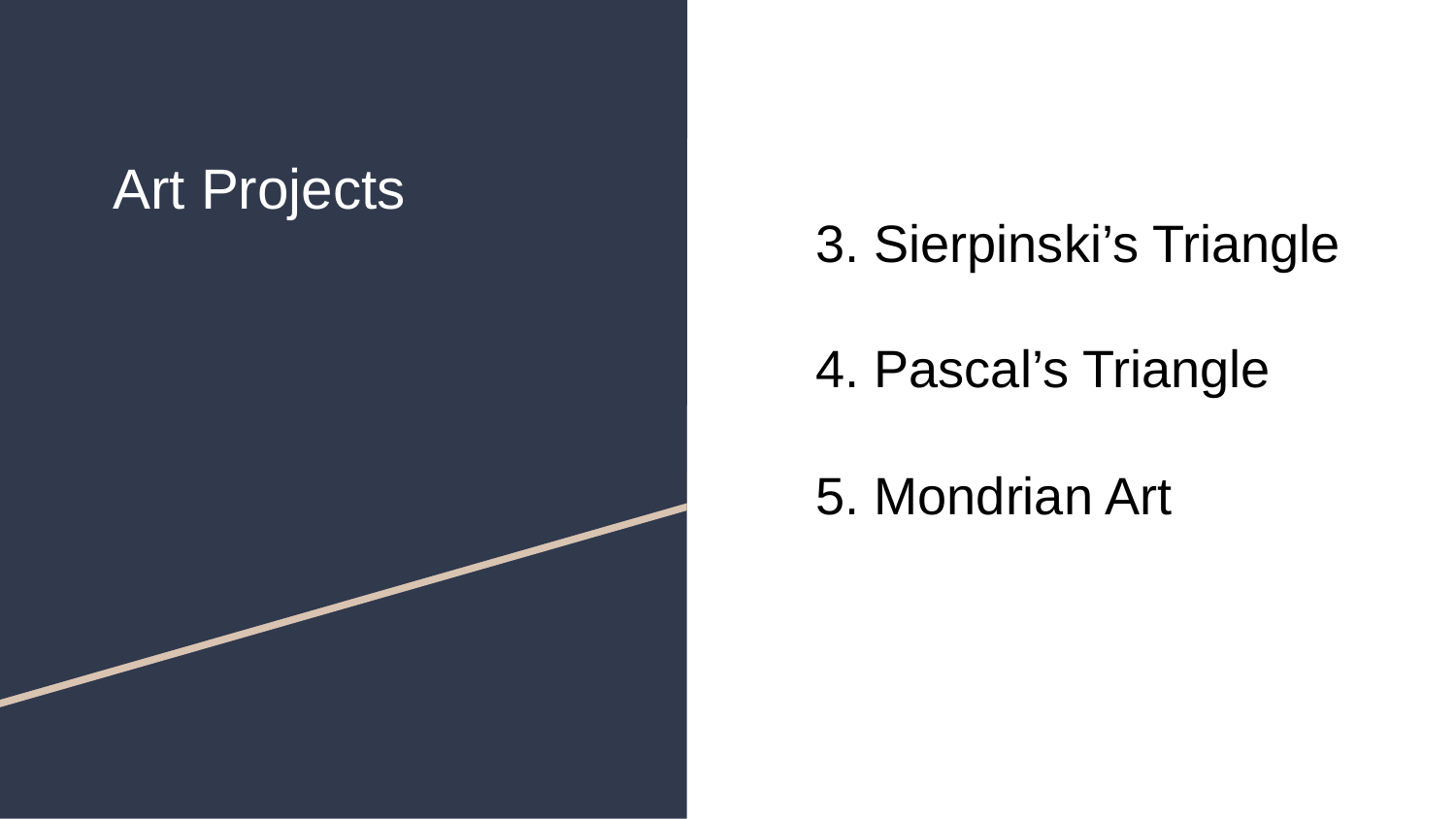

# Art Projects
3. Sierpinski’s Triangle
4. Pascal’s Triangle
5. Mondrian Art